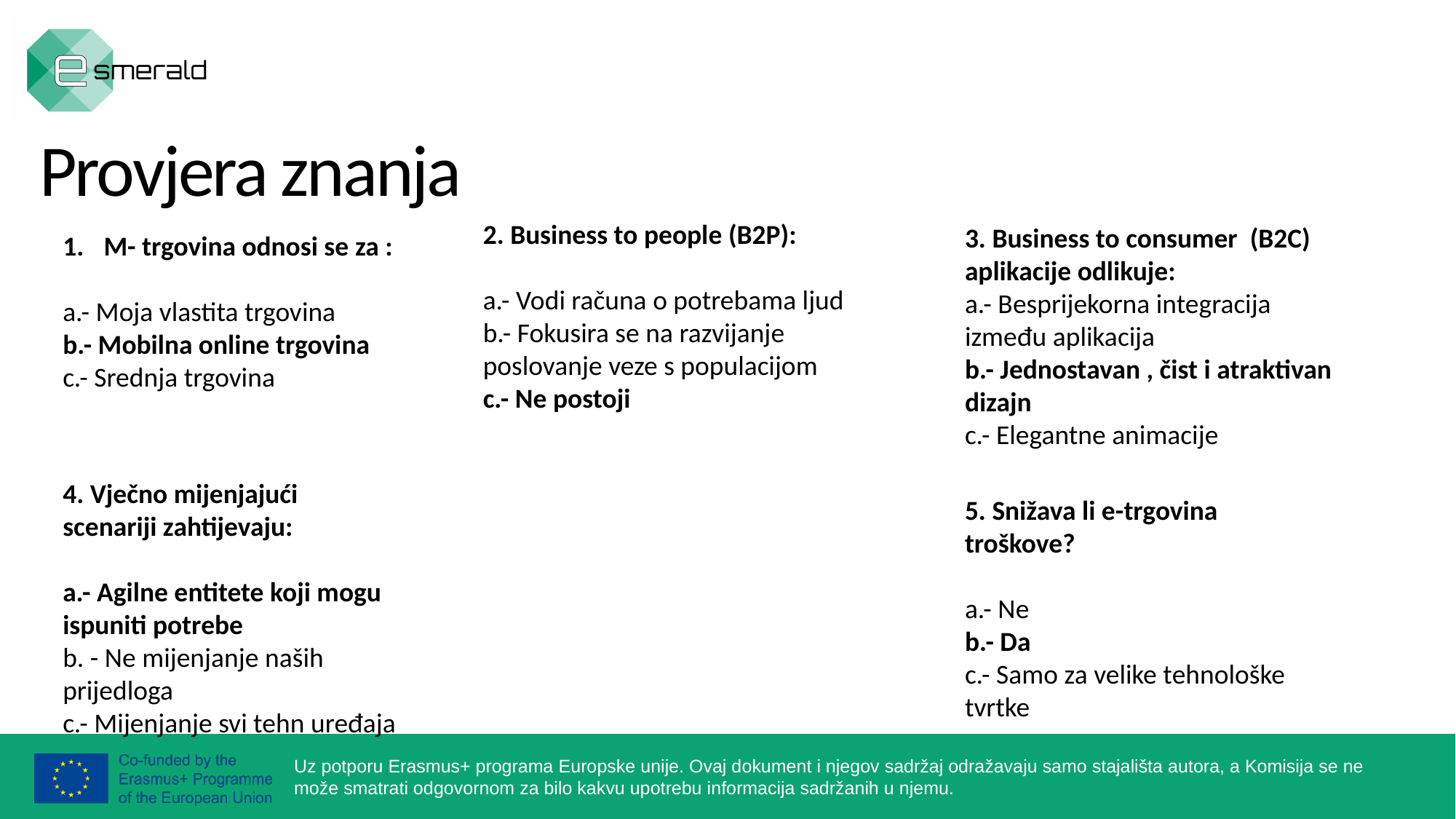

Provjera znanja
2. Business to people (B2P):

a.- Vodi računa o potrebama ljud
b.- Fokusira se na razvijanje poslovanje veze s populacijom
c.- Ne postoji
3. Business to consumer  (B2C) aplikacije odlikuje:
a.- Besprijekorna integracija između aplikacija
b.- Jednostavan , čist i atraktivan dizajn
c.- Elegantne animacije
M- trgovina odnosi se za :

a.- Moja vlastita trgovina
b.- Mobilna online trgovina
c.- Srednja trgovina
4. Vječno mijenjajući scenariji zahtijevaju:

a.- Agilne entitete koji mogu ispuniti potrebe
b. - Ne mijenjanje naših prijedloga
c.- Mijenjanje svi tehn uređaja
5. Snižava li e-trgovina troškove?

a.- Ne
b.- Da
c.- Samo za velike tehnološke tvrtke